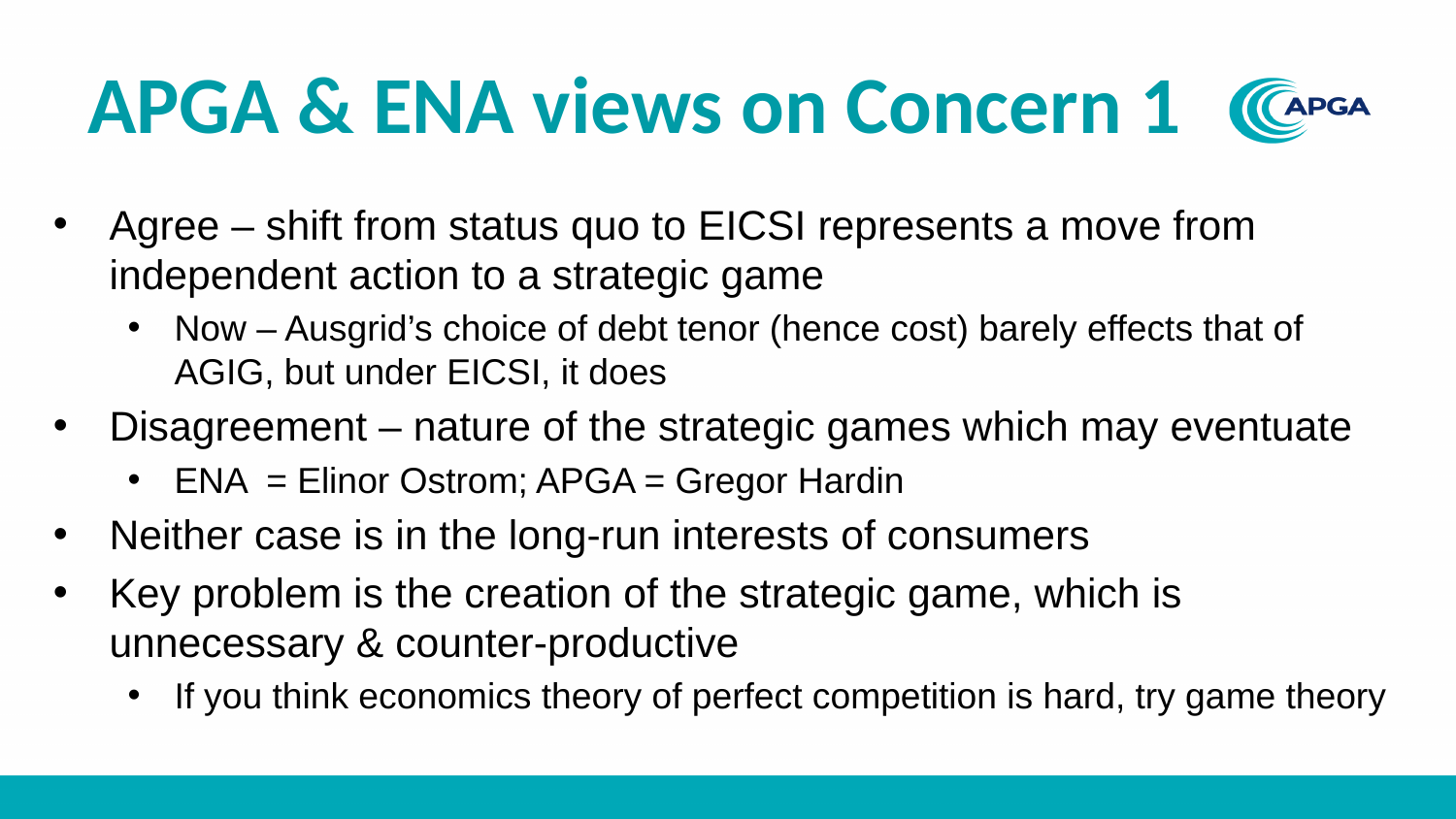

# APGA & ENA views on Concern 1
Agree – shift from status quo to EICSI represents a move from independent action to a strategic game
Now – Ausgrid’s choice of debt tenor (hence cost) barely effects that of AGIG, but under EICSI, it does
Disagreement – nature of the strategic games which may eventuate
ENA  = Elinor Ostrom; APGA = Gregor Hardin
Neither case is in the long-run interests of consumers
Key problem is the creation of the strategic game, which is unnecessary & counter-productive
If you think economics theory of perfect competition is hard, try game theory